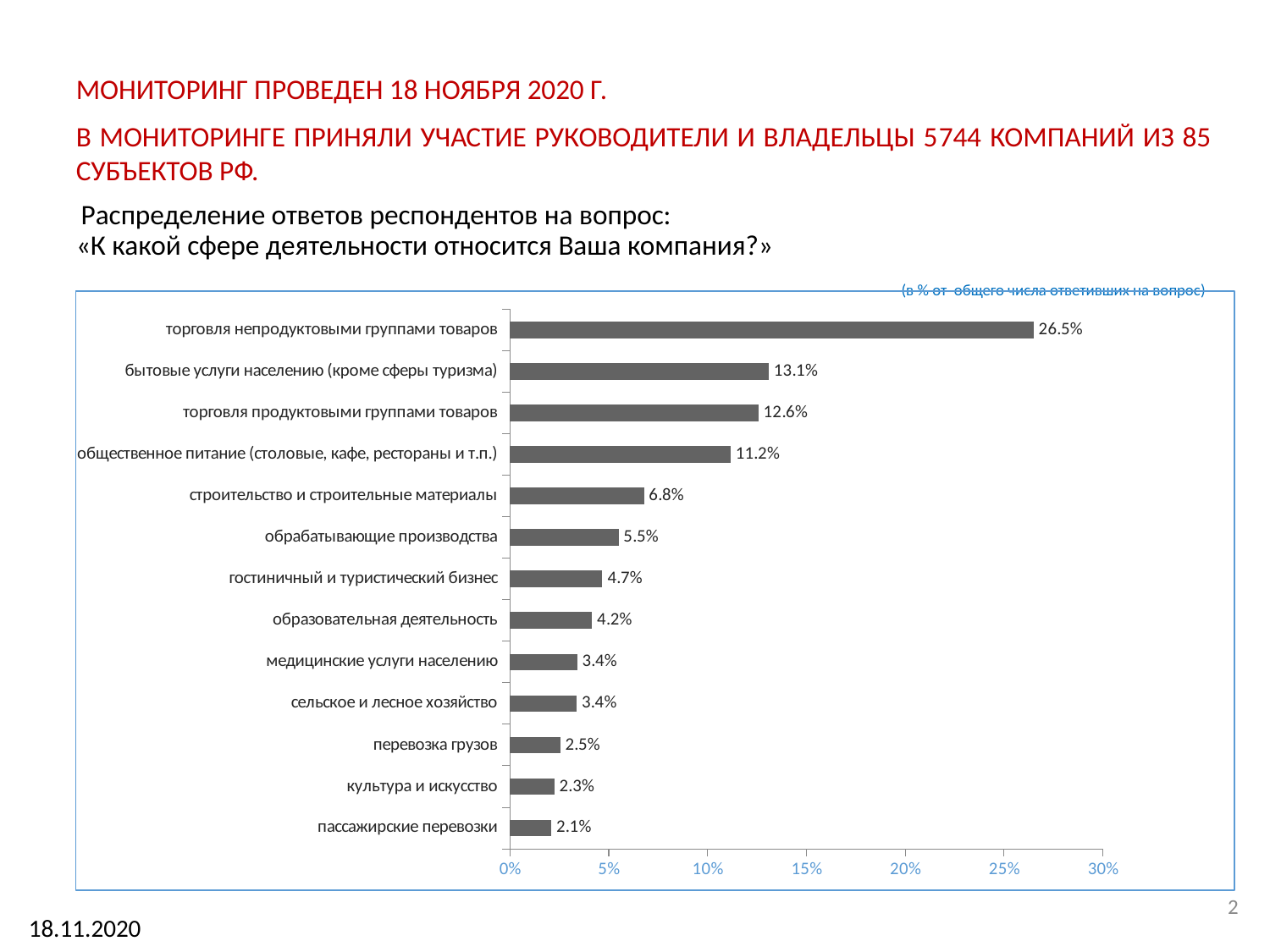

МОНИТОРИНГ ПРОВЕДЕН 18 НОЯБРЯ 2020 Г.
В МОНИТОРИНГЕ ПРИНЯЛИ УЧАСТИЕ РУКОВОДИТЕЛИ И ВЛАДЕЛЬЦЫ 5744 КОМПАНИЙ ИЗ 85 СУБЪЕКТОВ РФ.
# Распределение ответов респондентов на вопрос: «К какой сфере деятельности относится Ваша компания?»
(в % от  общего числа ответивших на вопрос)

### Chart

| Category | 1,91% |
|---|---|
| пассажирские перевозки | 0.021000000000000005 |
| культура и искусство | 0.022500000000000006 |
| перевозка грузов | 0.025400000000000002 |
| сельское и лесное хозяйство | 0.033800000000000004 |
| медицинские услуги населению | 0.034 |
| образовательная деятельность | 0.0416 |
| гостиничный и туристический бизнес | 0.04680000000000001 |
| обрабатывающие производства | 0.05500000000000001 |
| строительство и строительные материалы | 0.06780000000000001 |
| общественное питание (столовые, кафе, рестораны и т.п.) | 0.11160000000000002 |
| торговля продуктовыми группами товаров | 0.1257 |
| бытовые услуги населению (кроме сферы туризма) | 0.1309 |
| торговля непродуктовыми группами товаров | 0.2649 |
2
18.11.2020